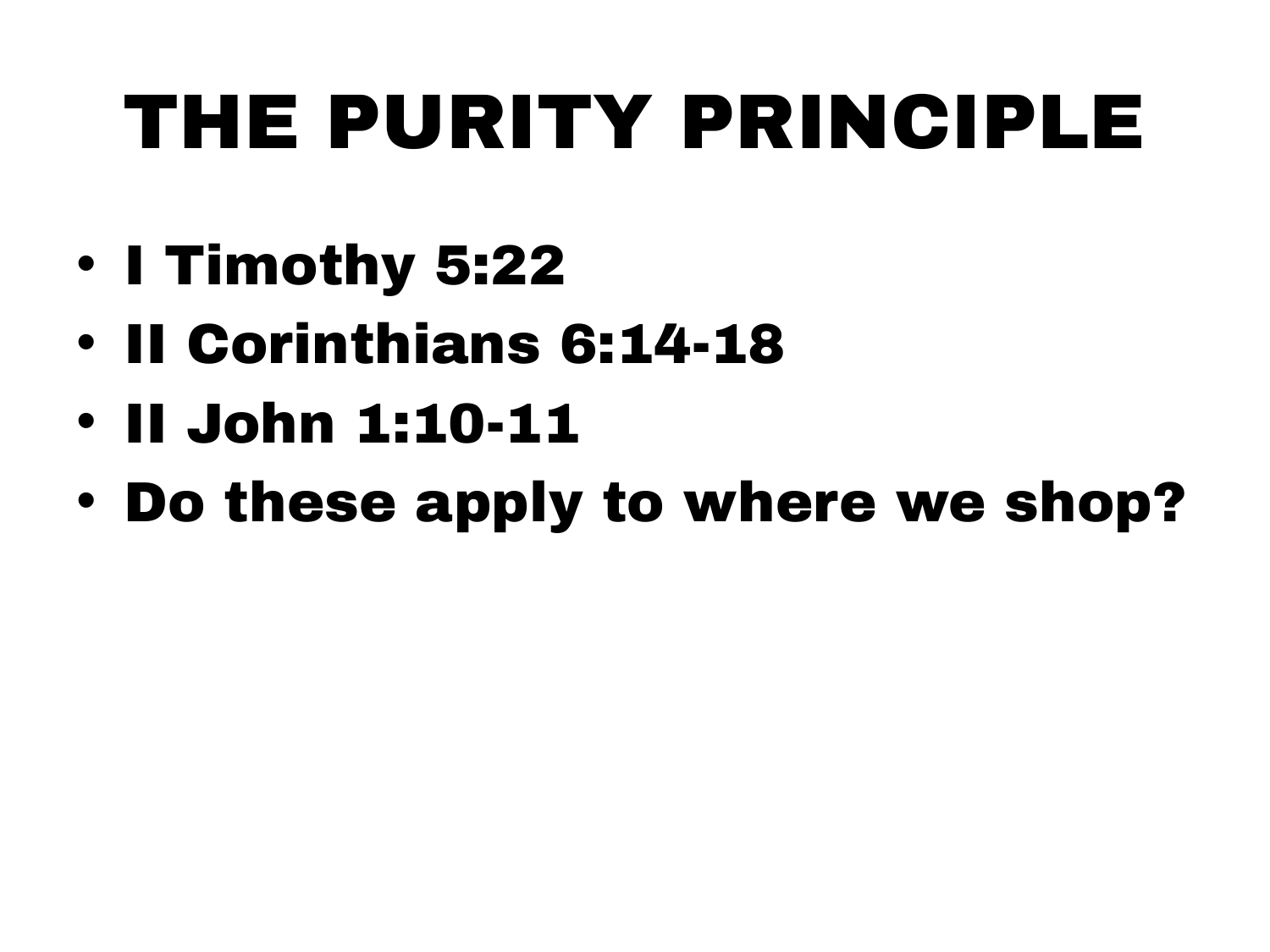

# THE PURITY PRINCIPLE
I Timothy 5:22
II Corinthians 6:14-18
II John 1:10-11
Do these apply to where we shop?